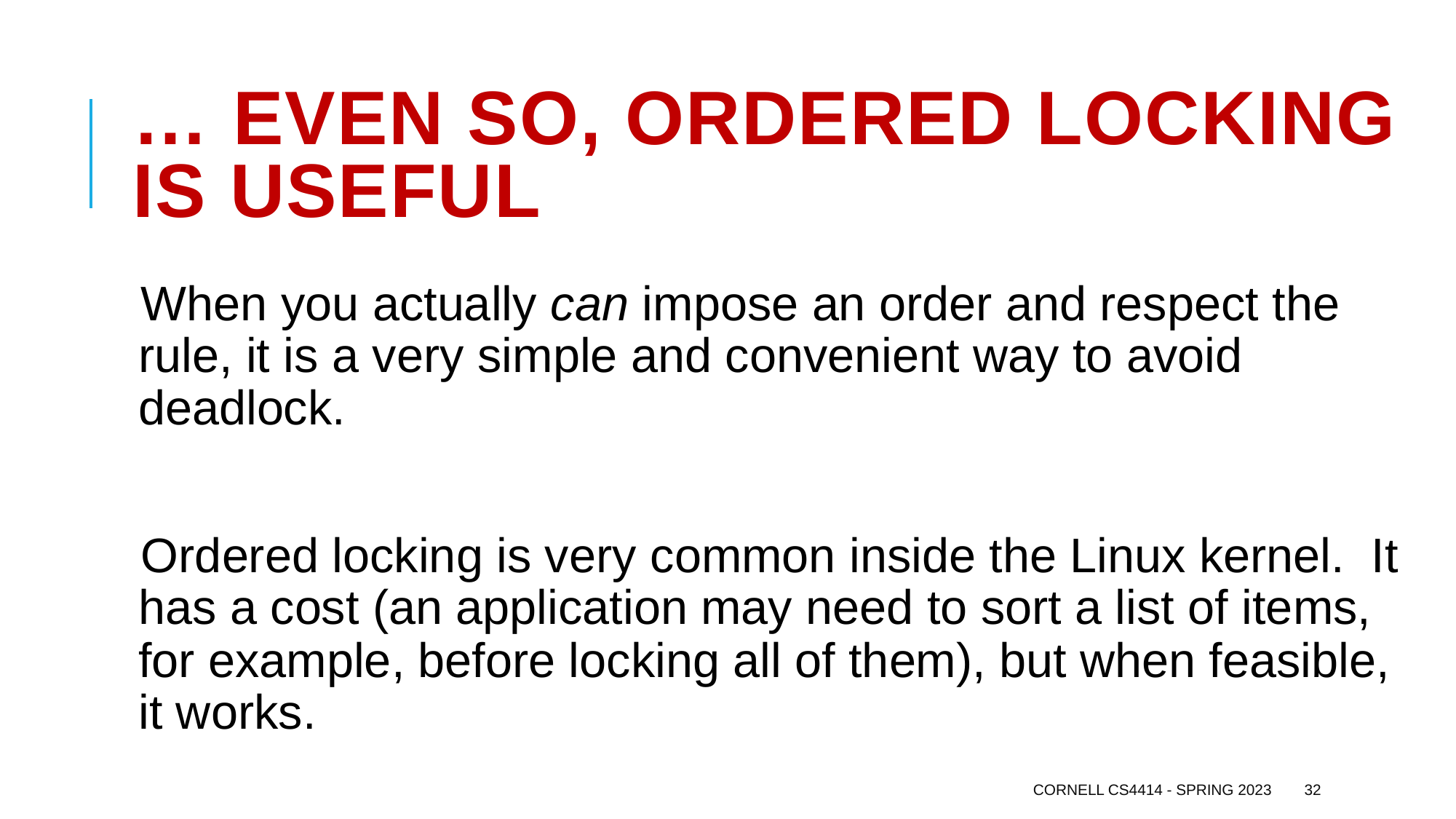

# … Even so, Ordered Locking is useful
When you actually can impose an order and respect the rule, it is a very simple and convenient way to avoid deadlock.

Ordered locking is very common inside the Linux kernel.  It has a cost (an application may need to sort a list of items, for example, before locking all of them), but when feasible, it works.

Cornell CS4414 - Spring 2023
32